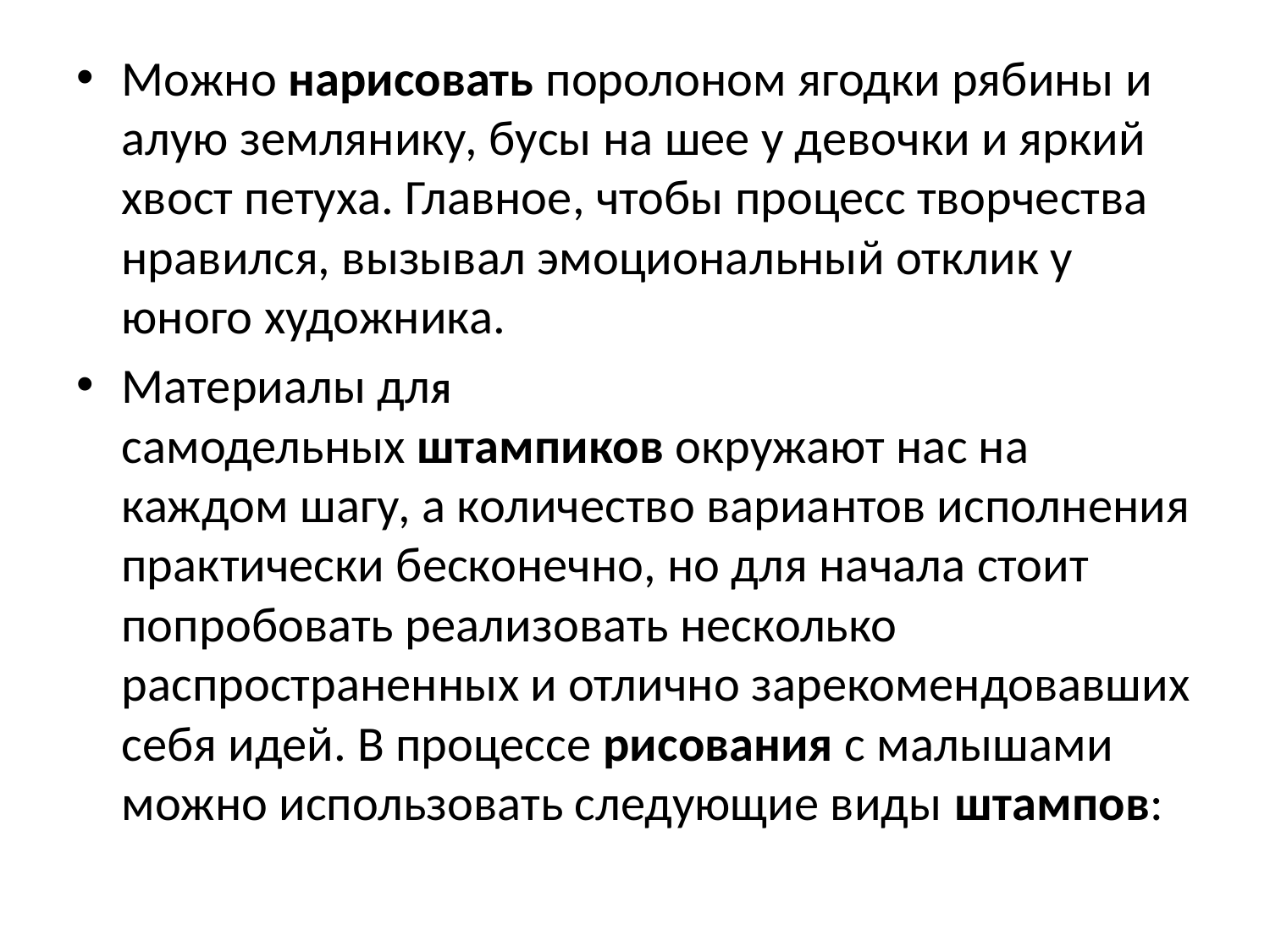

#
Можно нарисовать поролоном ягодки рябины и алую землянику, бусы на шее у девочки и яркий хвост петуха. Главное, чтобы процесс творчества нравился, вызывал эмоциональный отклик у юного художника.
Материалы длЯ   самодельных штампиков окружают нас на каждом шагу, а количество вариантов исполнения практически бесконечно, но для начала стоит попробовать реализовать несколько распространенных и отлично зарекомендовавших себя идей. В процессе рисования с малышами можно использовать следующие виды штампов: